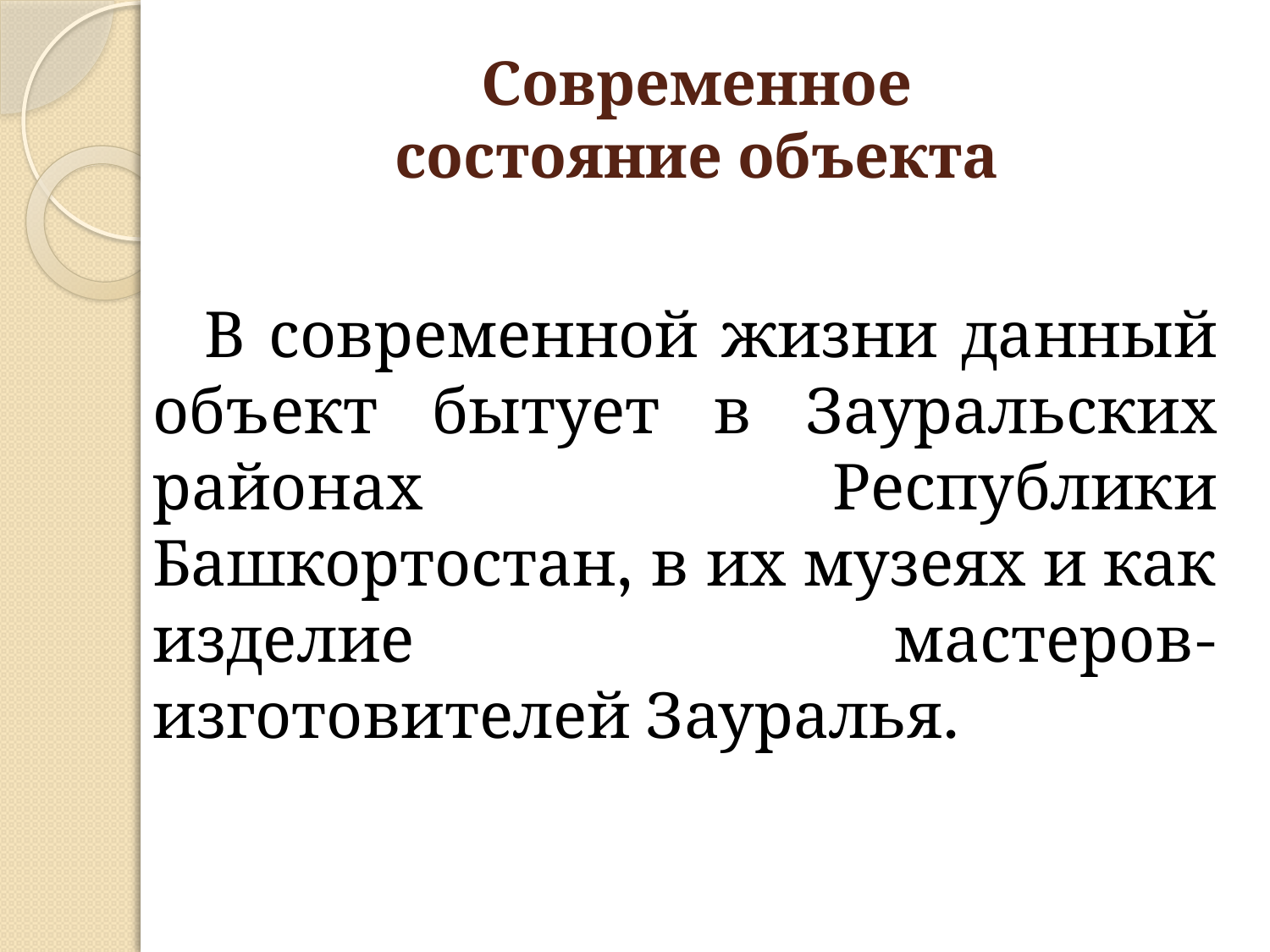

# Современное состояние объекта

    В современной жизни данный объект бытует в Зауральских районах Республики Башкортостан, в их музеях и как изделие мастеров-изготовителей Зауралья.